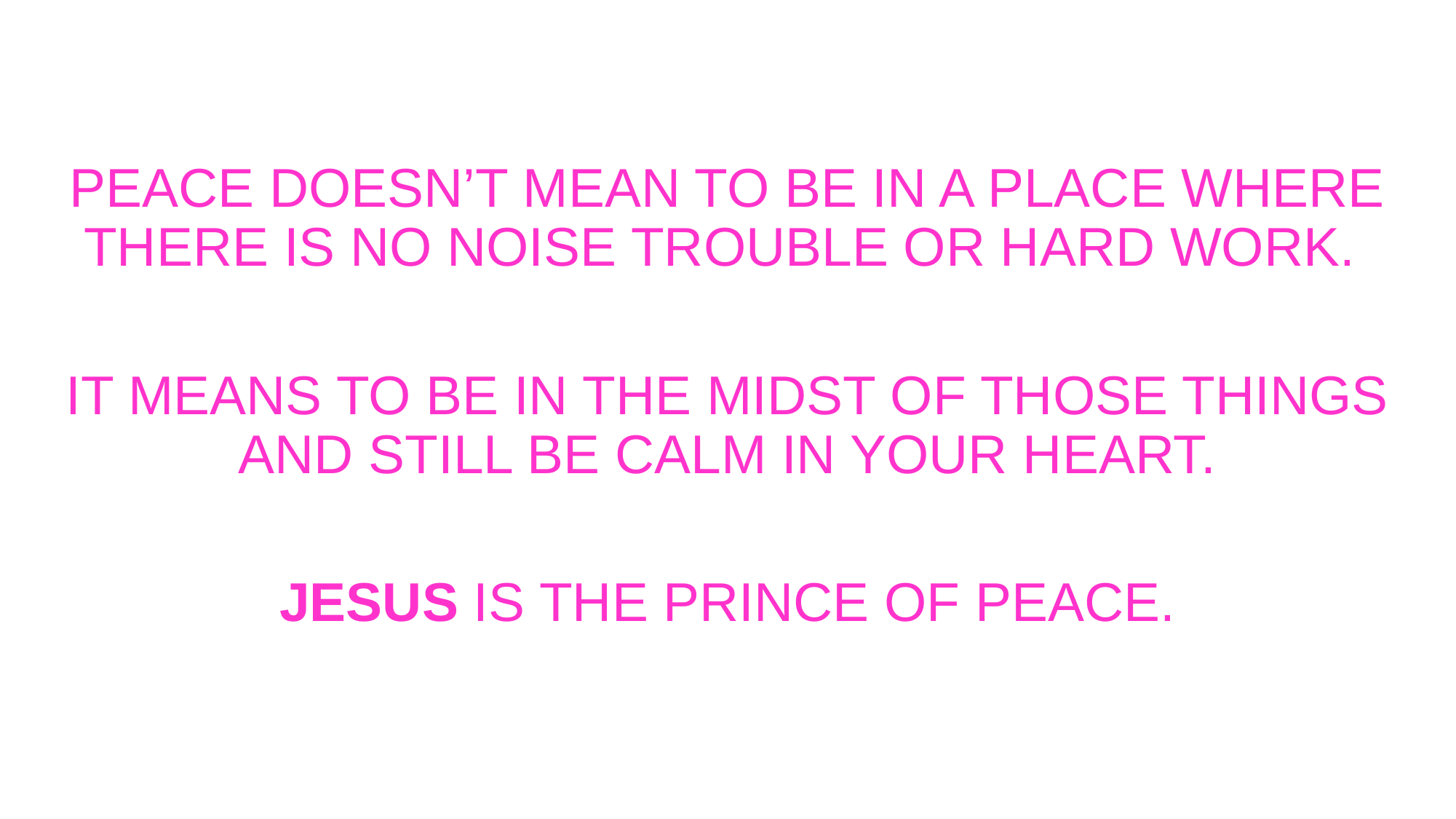

PEACE DOESN’T MEAN TO BE IN A PLACE WHERE THERE IS NO NOISE TROUBLE OR HARD WORK.

IT MEANS TO BE IN THE MIDST OF THOSE THINGS AND STILL BE CALM IN YOUR HEART.

JESUS IS THE PRINCE OF PEACE.